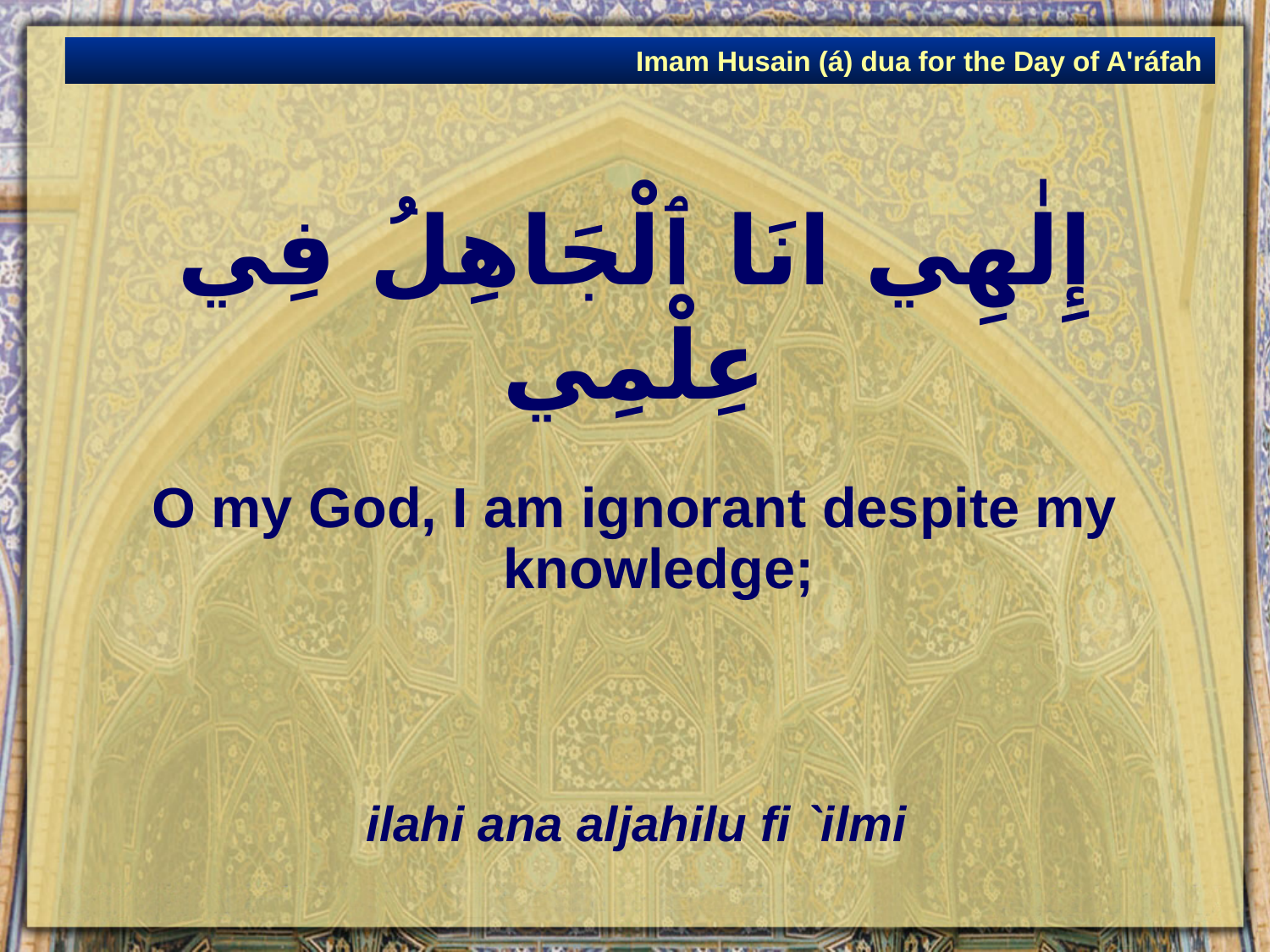

Imam Husain (á) dua for the Day of A'ráfah
# إِلٰهِي انَا ٱلْجَاهِلُ فِي عِلْمِي
O my God, I am ignorant despite my knowledge;
ilahi ana aljahilu fi `ilmi